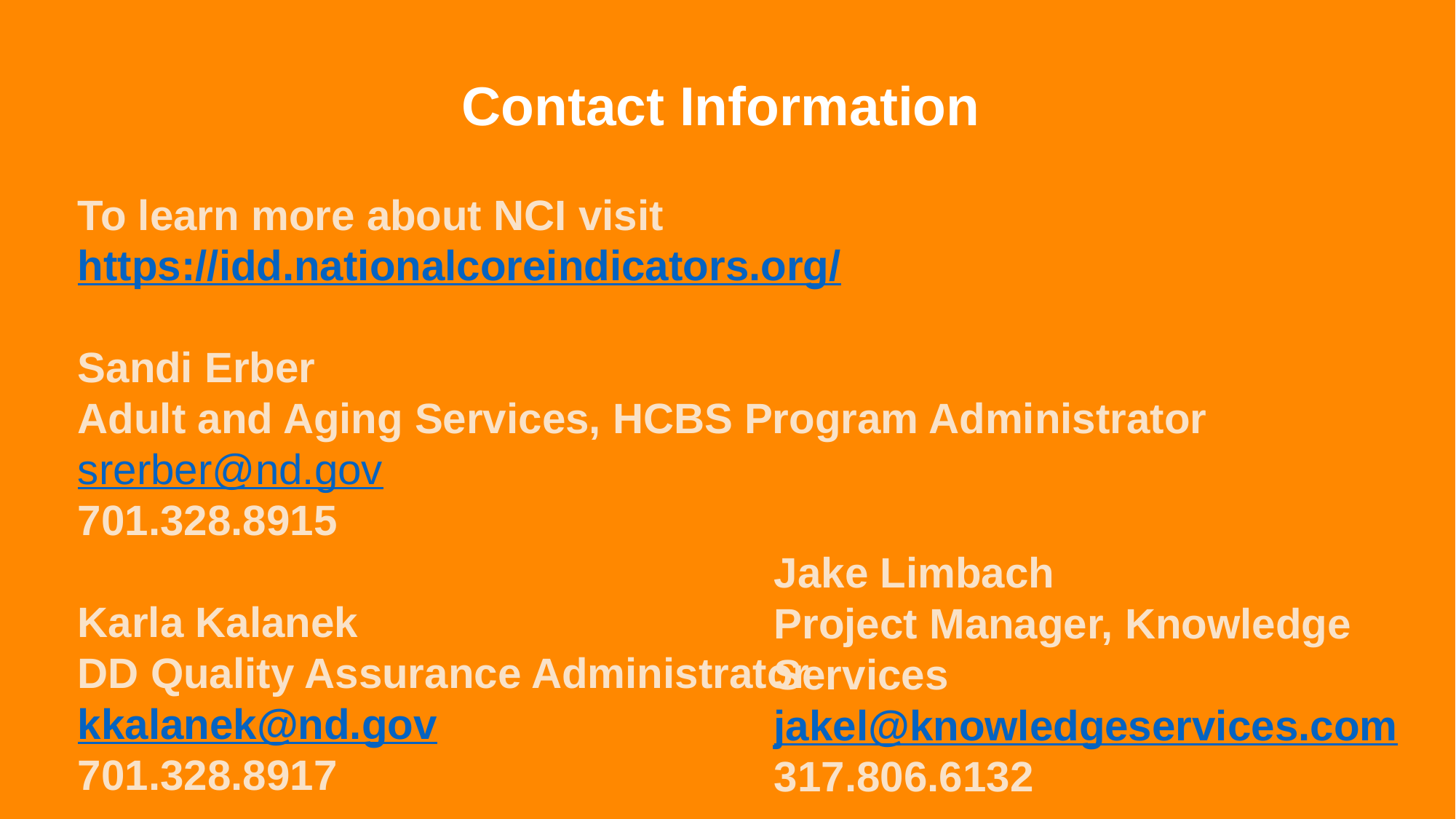

Contact Information

To learn more about NCI visit https://idd.nationalcoreindicators.org/

Sandi Erber
Adult and Aging Services, HCBS Program Administrator
srerber@nd.gov
701.328.8915

Karla Kalanek
DD Quality Assurance Administrator
kkalanek@nd.gov
701.328.8917

Jake Limbach
Project Manager, Knowledge Services
jakel@knowledgeservices.com
317.806.6132